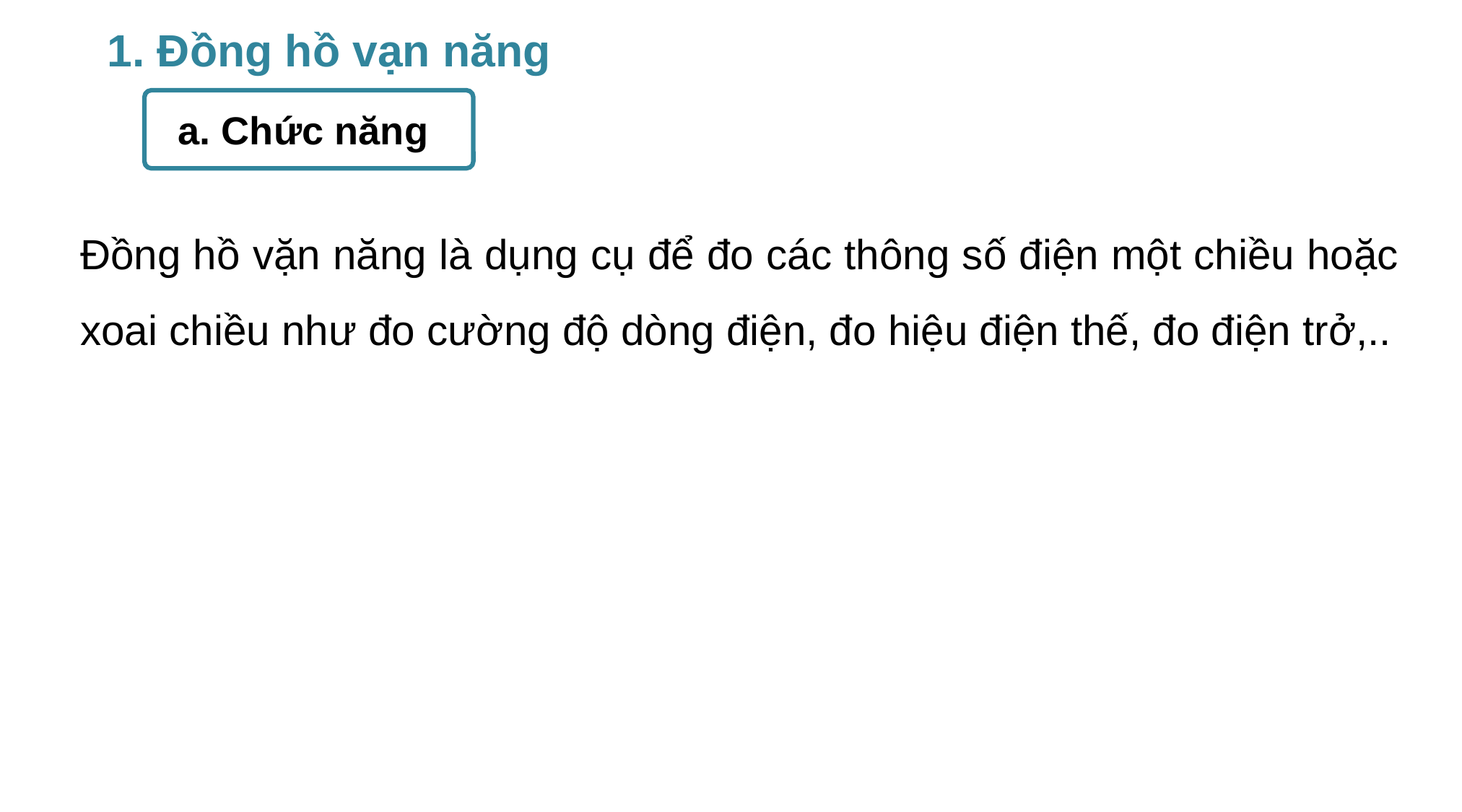

1. Đồng hồ vạn năng
a. Chức năng
Đồng hồ vặn năng là dụng cụ để đo các thông số điện một chiều hoặc xoai chiều như đo cường độ dòng điện, đo hiệu điện thế, đo điện trở,..